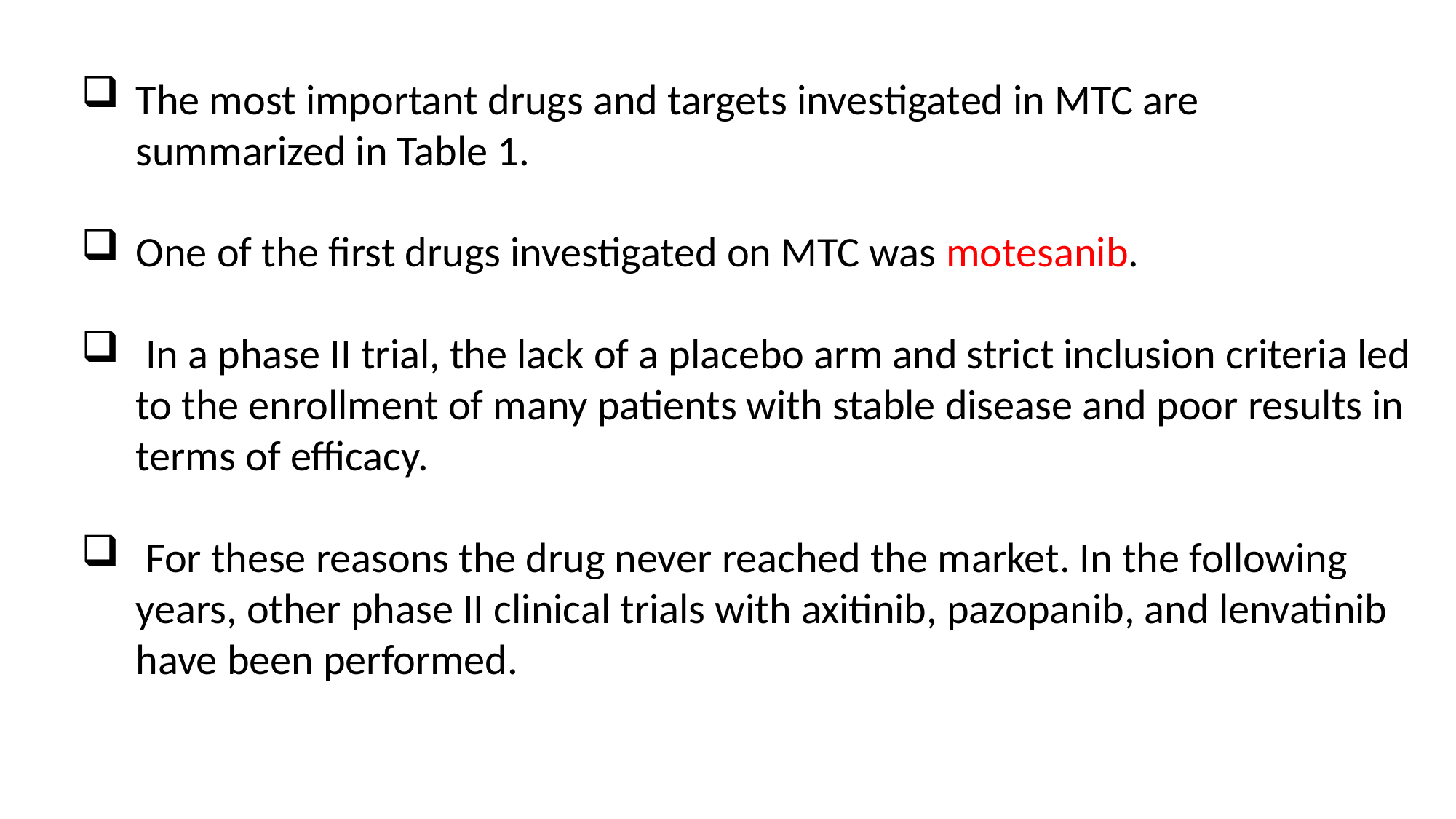

The most important drugs and targets investigated in MTC are summarized in Table 1.

One of the first drugs investigated on MTC was motesanib.

 In a phase II trial, the lack of a placebo arm and strict inclusion criteria led to the enrollment of many patients with stable disease and poor results in terms of efficacy.

 For these reasons the drug never reached the market. In the following years, other phase II clinical trials with axitinib, pazopanib, and lenvatinib have been performed.